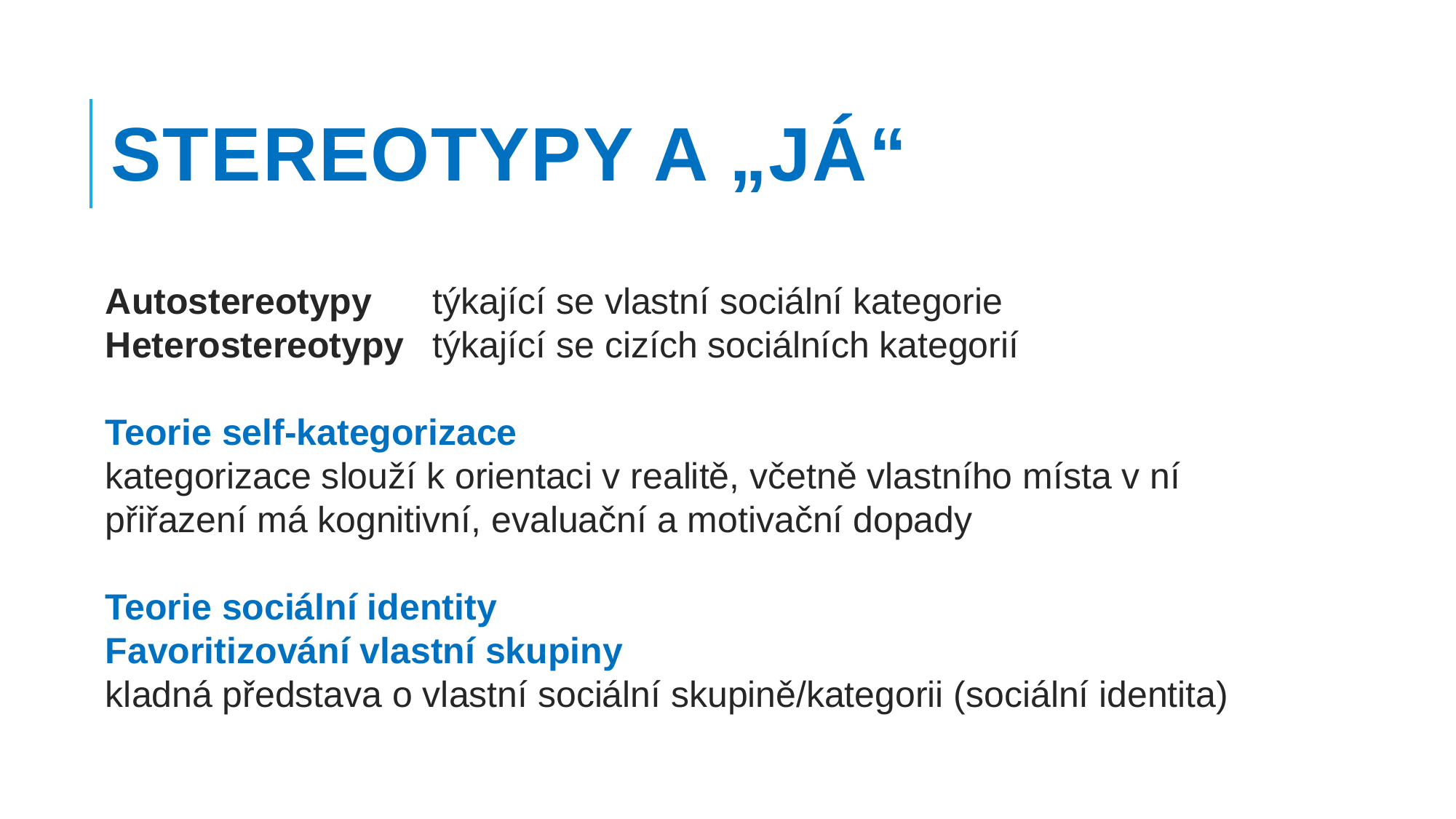

# Stereotypy a „já“
Autostereotypy 	týkající se vlastní sociální kategorie
Heterostereotypy	týkající se cizích sociálních kategorií

Teorie self-kategorizace
kategorizace slouží k orientaci v realitě, včetně vlastního místa v ní
přiřazení má kognitivní, evaluační a motivační dopady

Teorie sociální identity
Favoritizování vlastní skupiny
kladná představa o vlastní sociální skupině/kategorii (sociální identita)